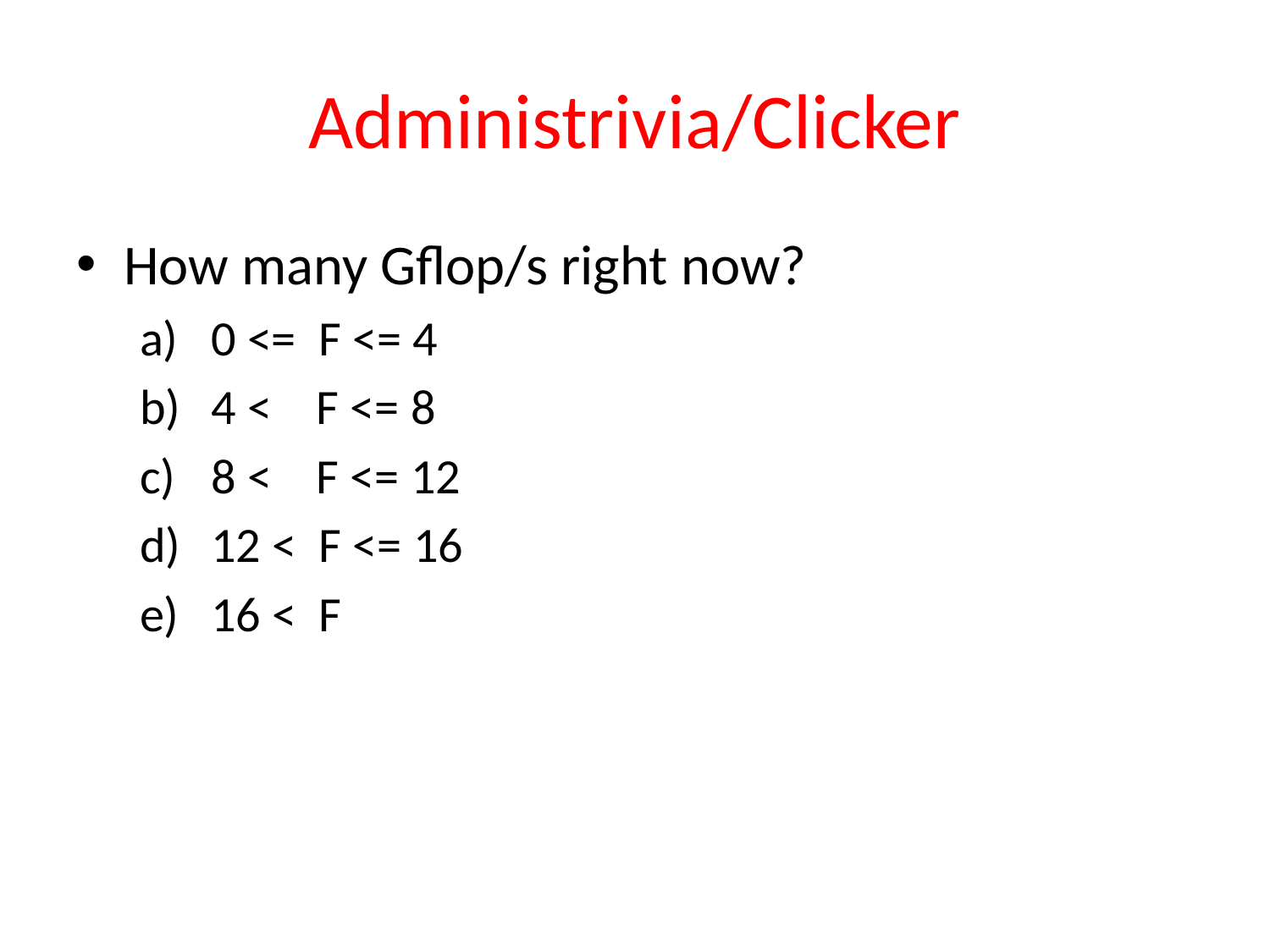

# Administrivia/Clicker
How many Gflop/s right now?
0 <=  F <= 4
4 <    F <= 8
8 <    F <= 12
12 <  F <= 16
16 <  F